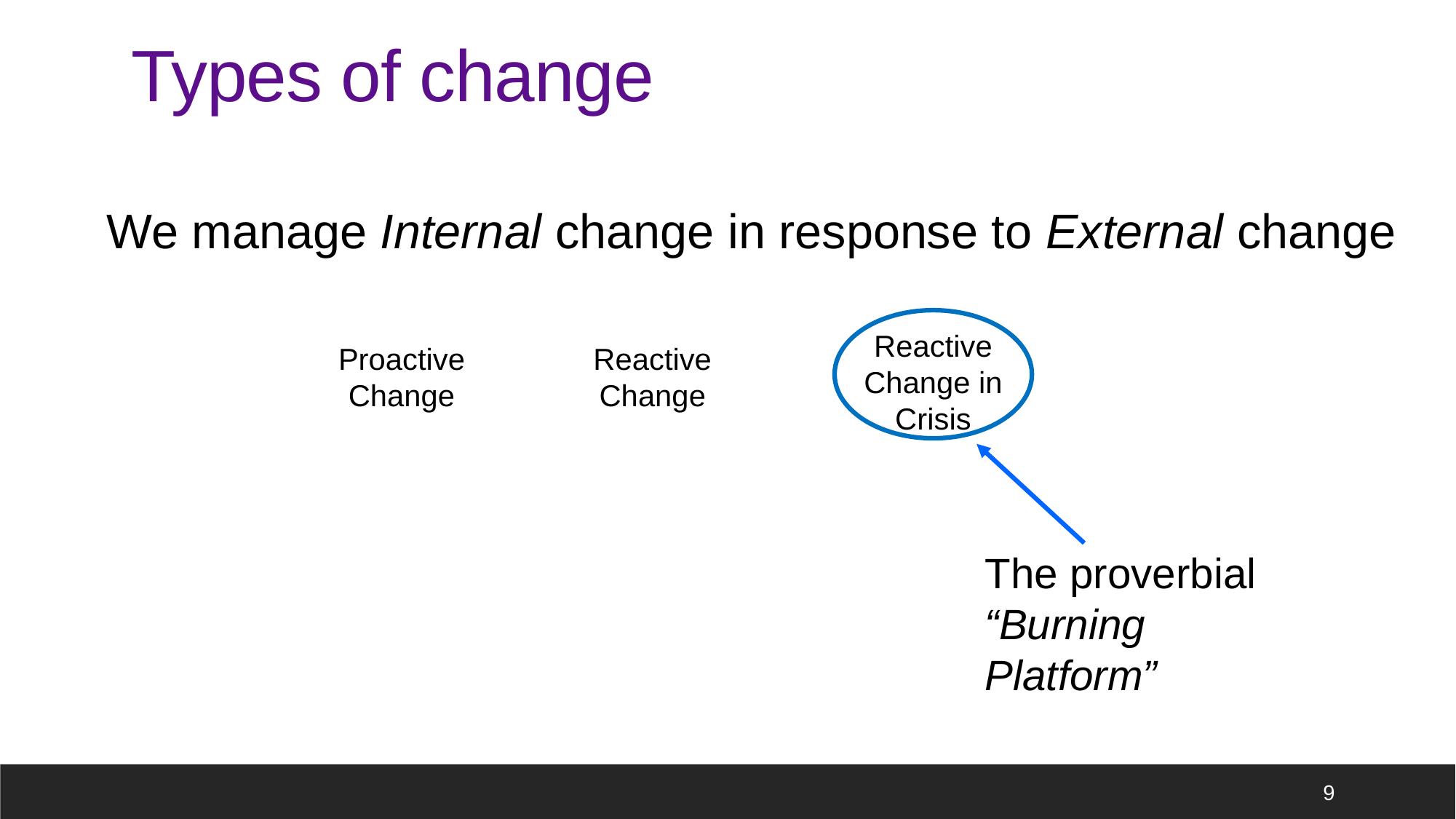

# Types of change

We manage Internal change in response to External change

Reactive
Change in
Crisis
Proactive
Change
Reactive
Change

The proverbial
“Burning Platform”
9